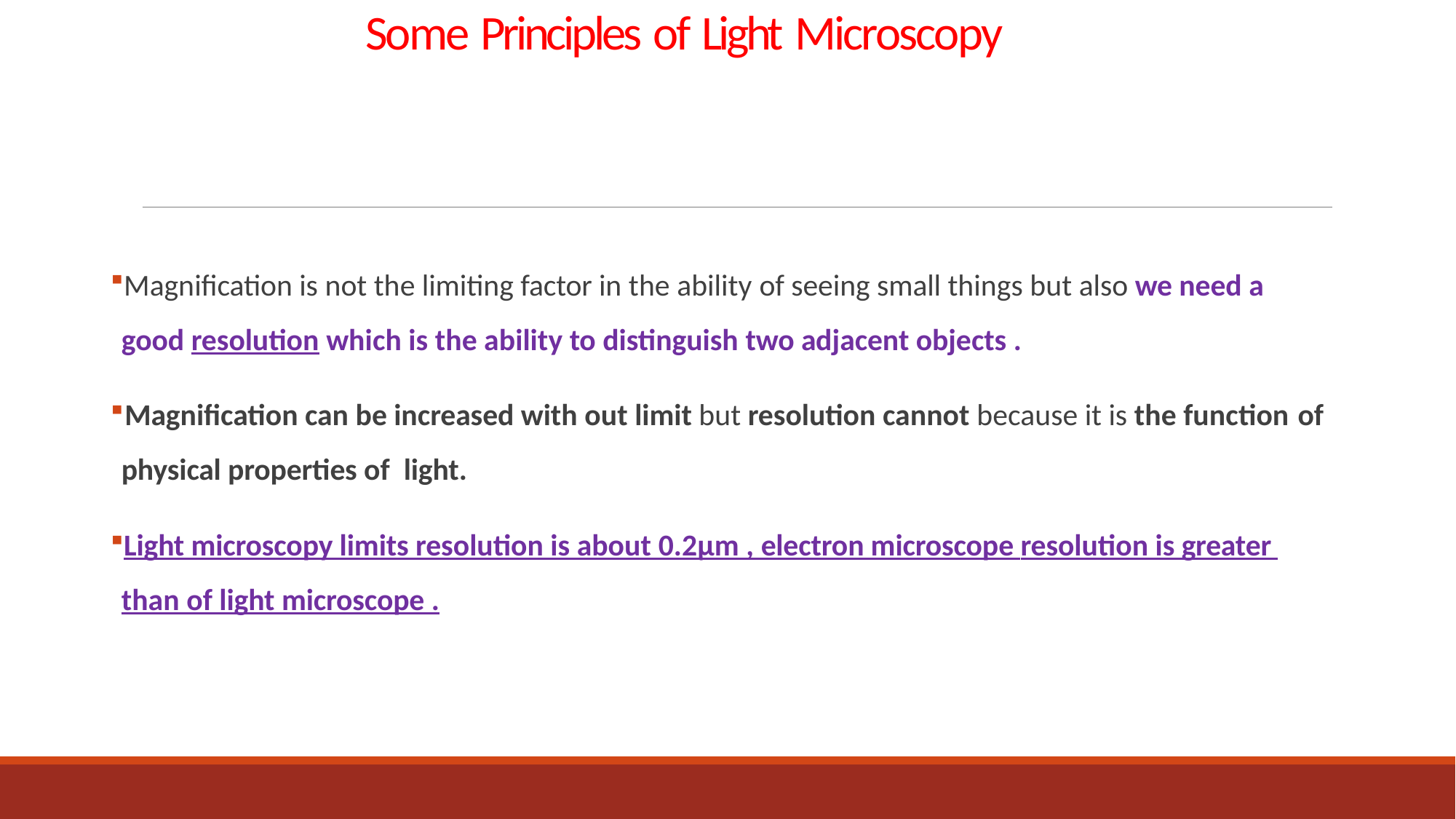

# Some Principles of Light Microscopy
Magnification is not the limiting factor in the ability of seeing small things but also we need a  good resolution which is the ability to distinguish two adjacent objects .

Magnification can be increased with out limit but resolution cannot because it is the function of
physical properties of light.
Light microscopy limits resolution is about 0.2µm , electron microscope resolution is greater  than of light microscope .